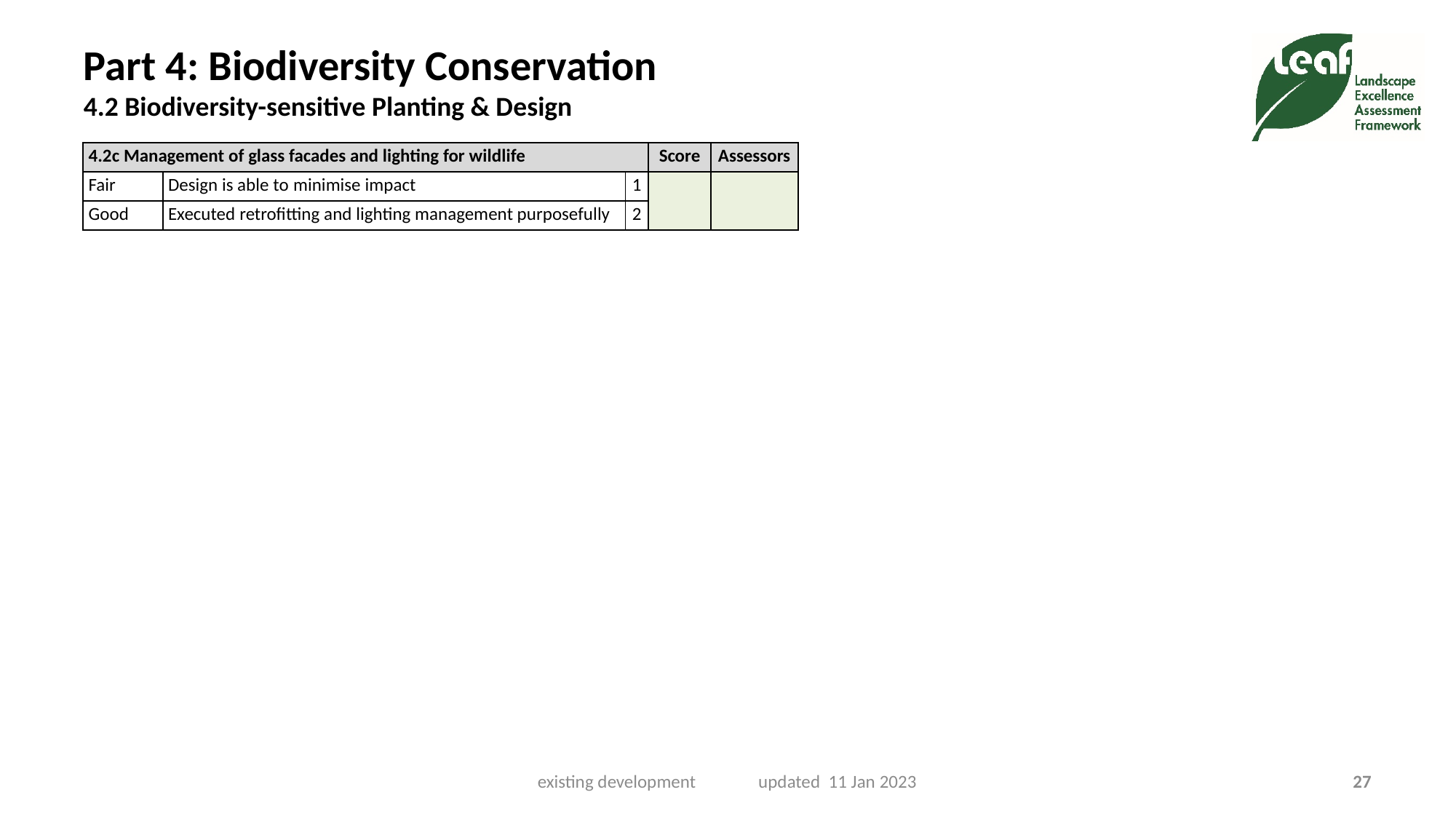

# Part 4: Biodiversity Conservation 4.2 Biodiversity-sensitive Planting & Design
| 4.2c Management of glass facades and lighting for wildlife |  |  | Score | Assessors |
| --- | --- | --- | --- | --- |
| Fair | Design is able to minimise impact | 1 |  |  |
| Good | Executed retrofitting and lighting management purposefully | 2 |  |  |

existing development               updated  11 Jan 2023
27